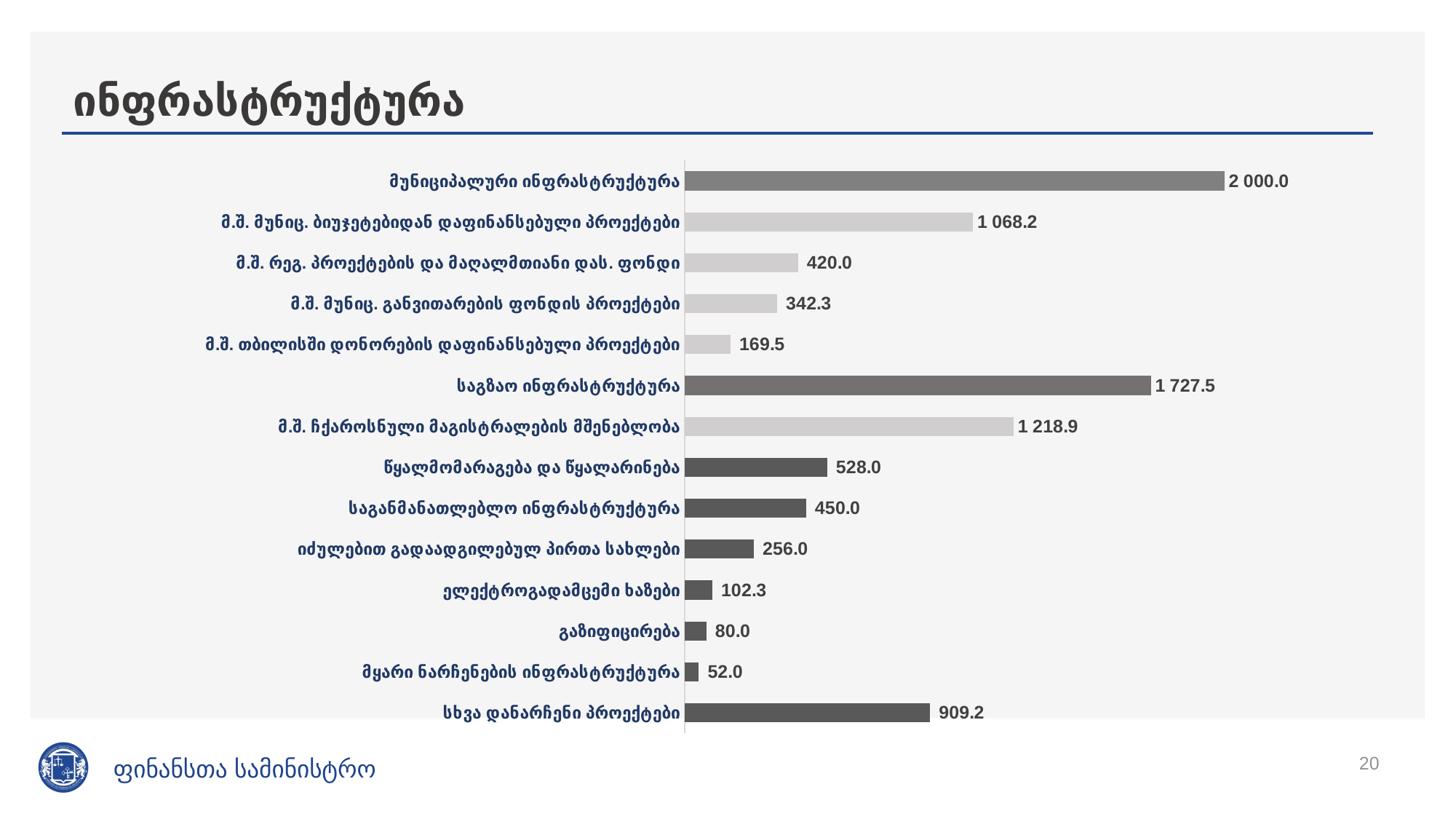

# ინფრასტრუქტურა

### Chart

| Category |  |
|---|---|
| სხვა დანარჩენი პროექტები | 909.1999999999998 |
| მყარი ნარჩენების ინფრასტრუქტურა | 52.0 |
| გაზიფიცირება | 80.0 |
| ელექტროგადამცემი ხაზები | 102.3 |
| იძულებით გადაადგილებულ პირთა სახლები | 256.0 |
| საგანმანათლებლო ინფრასტრუქტურა | 450.0 |
| წყალმომარაგება და წყალარინება | 528.0 |
| მ.შ. ჩქაროსნული მაგისტრალების მშენებლობა | 1218.9 |
| საგზაო ინფრასტრუქტურა | 1727.5 |
| მ.შ. თბილისში დონორების დაფინანსებული პროექტები | 169.5 |
| მ.შ. მუნიც. განვითარების ფონდის პროექტები | 342.3 |
| მ.შ. რეგ. პროექტების და მაღალმთიანი დას. ფონდი | 420.0 |
| მ.შ. მუნიც. ბიუჯეტებიდან დაფინანსებული პროექტები | 1068.2 |
| მუნიციპალური ინფრასტრუქტურა | 2000.0 |
20